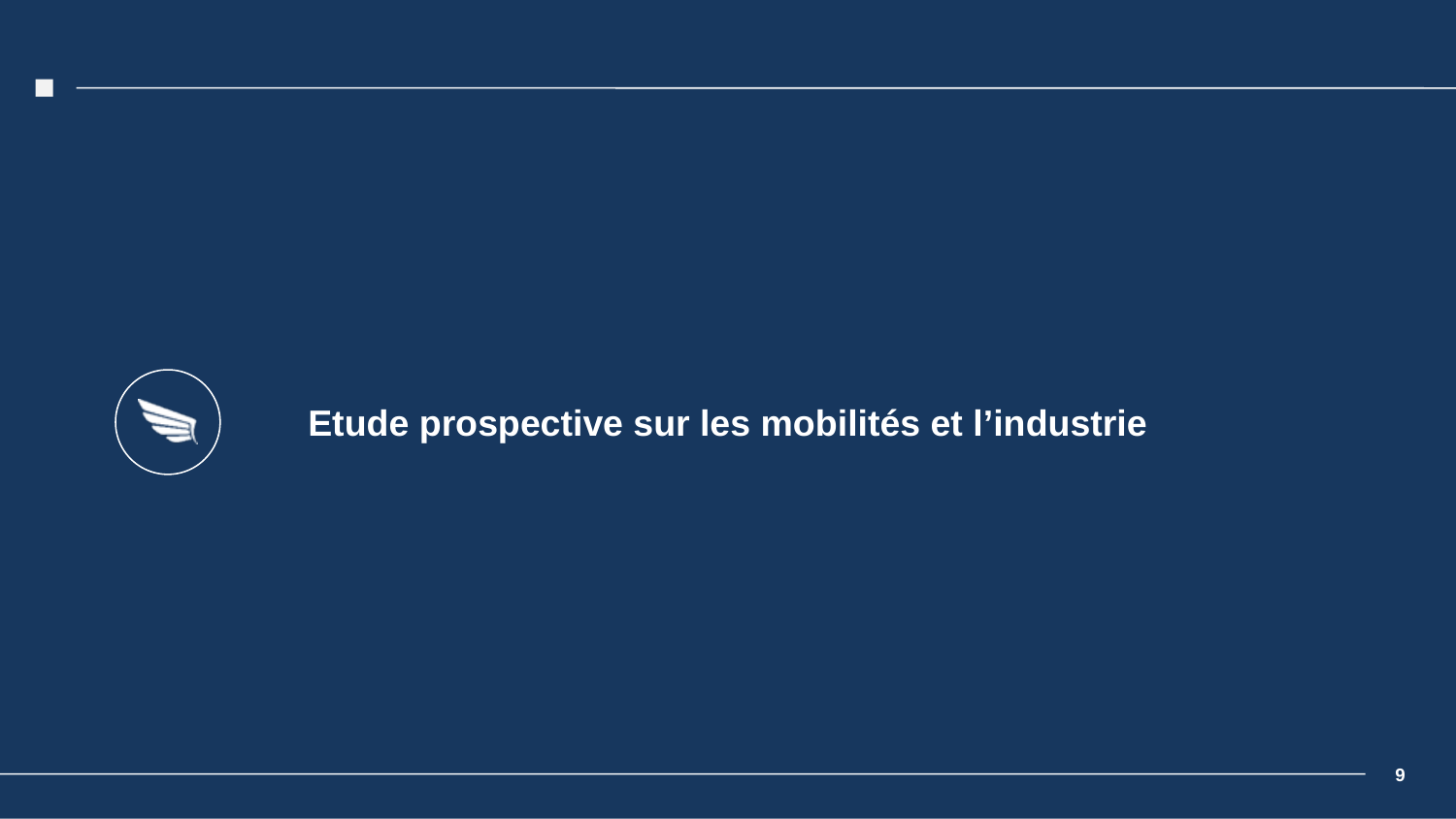

#
Etude prospective sur les mobilités et l’industrie